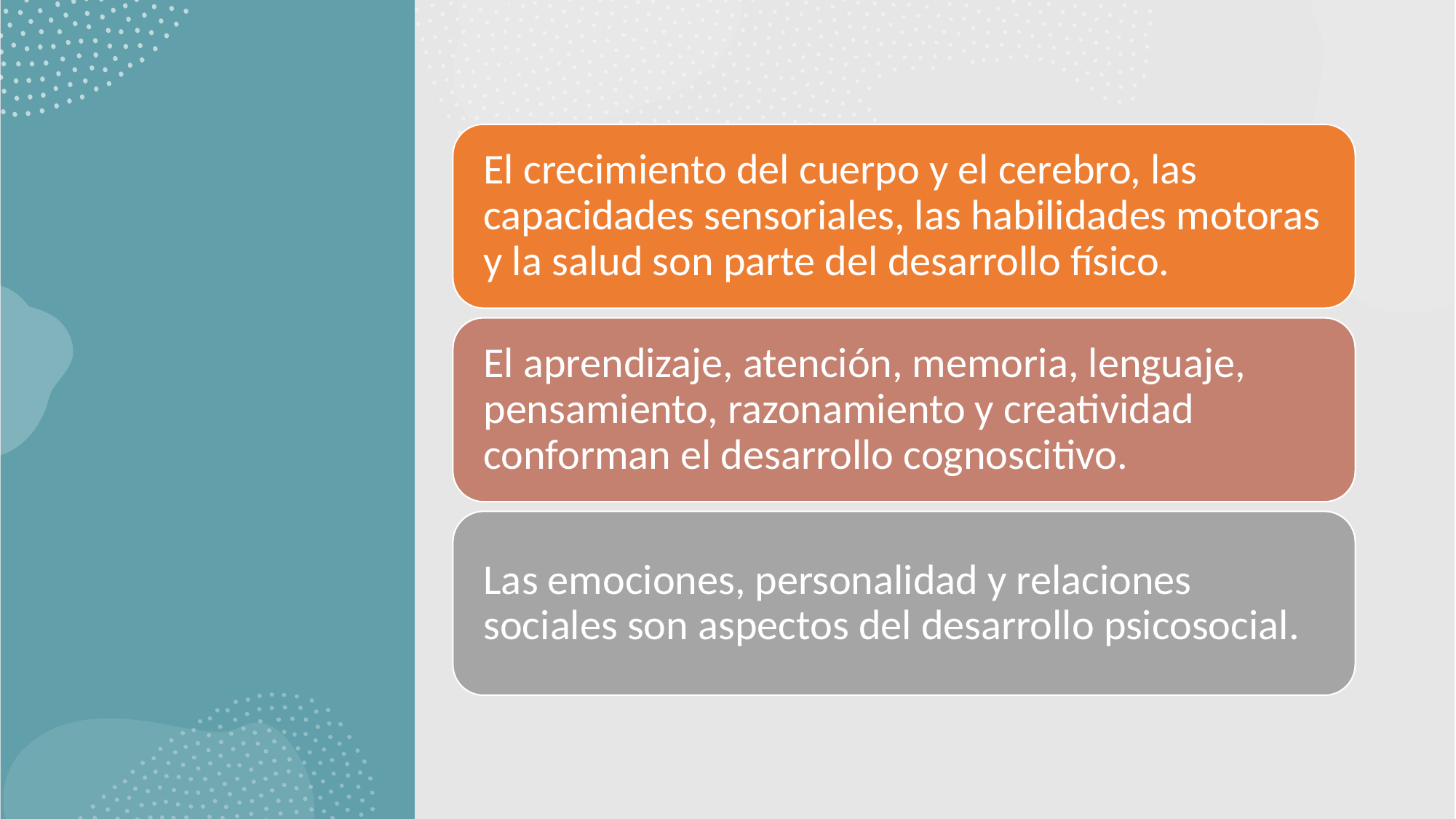

El crecimiento del cuerpo y el cerebro, las capacidades sensoriales, las habilidades motoras y la salud son parte del desarrollo físico.
El aprendizaje, atención, memoria, lenguaje, pensamiento, razonamiento y creatividad conforman el desarrollo cognoscitivo.
Las emociones, personalidad y relaciones sociales son aspectos del desarrollo psicosocial.